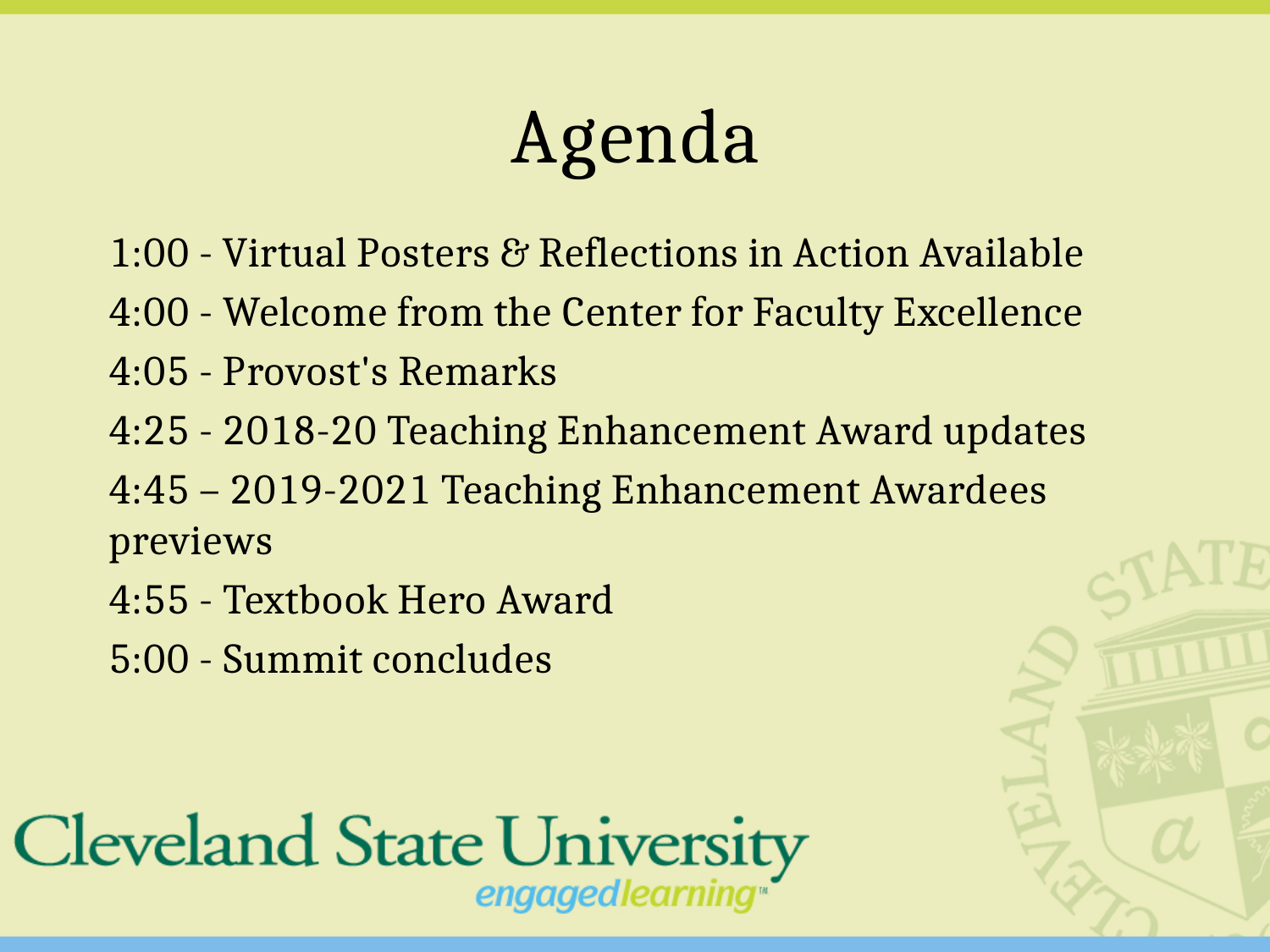

# Agenda
1:00 - Virtual Posters & Reflections in Action Available
4:00 - Welcome from the Center for Faculty Excellence
4:05 - Provost's Remarks
4:25 - 2018-20 Teaching Enhancement Award updates
4:45 – 2019-2021 Teaching Enhancement Awardees previews
4:55 - Textbook Hero Award
5:00 - Summit concludes